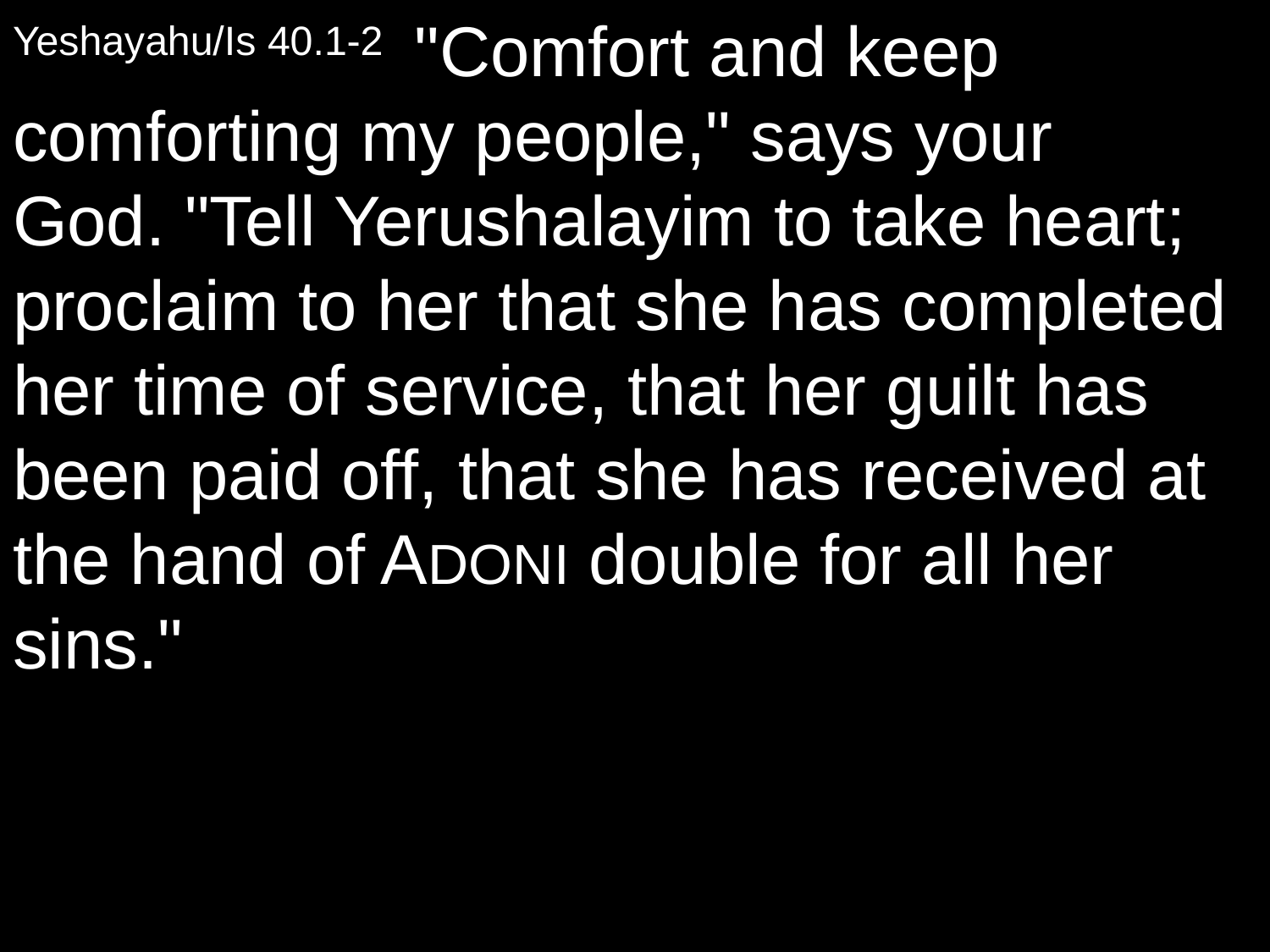

Yeshayahu/Is 40.1-2  "Comfort and keep comforting my people," says your God. "Tell Yerushalayim to take heart; proclaim to her that she has completed her time of service, that her guilt has been paid off, that she has received at the hand of ADONI double for all her sins."